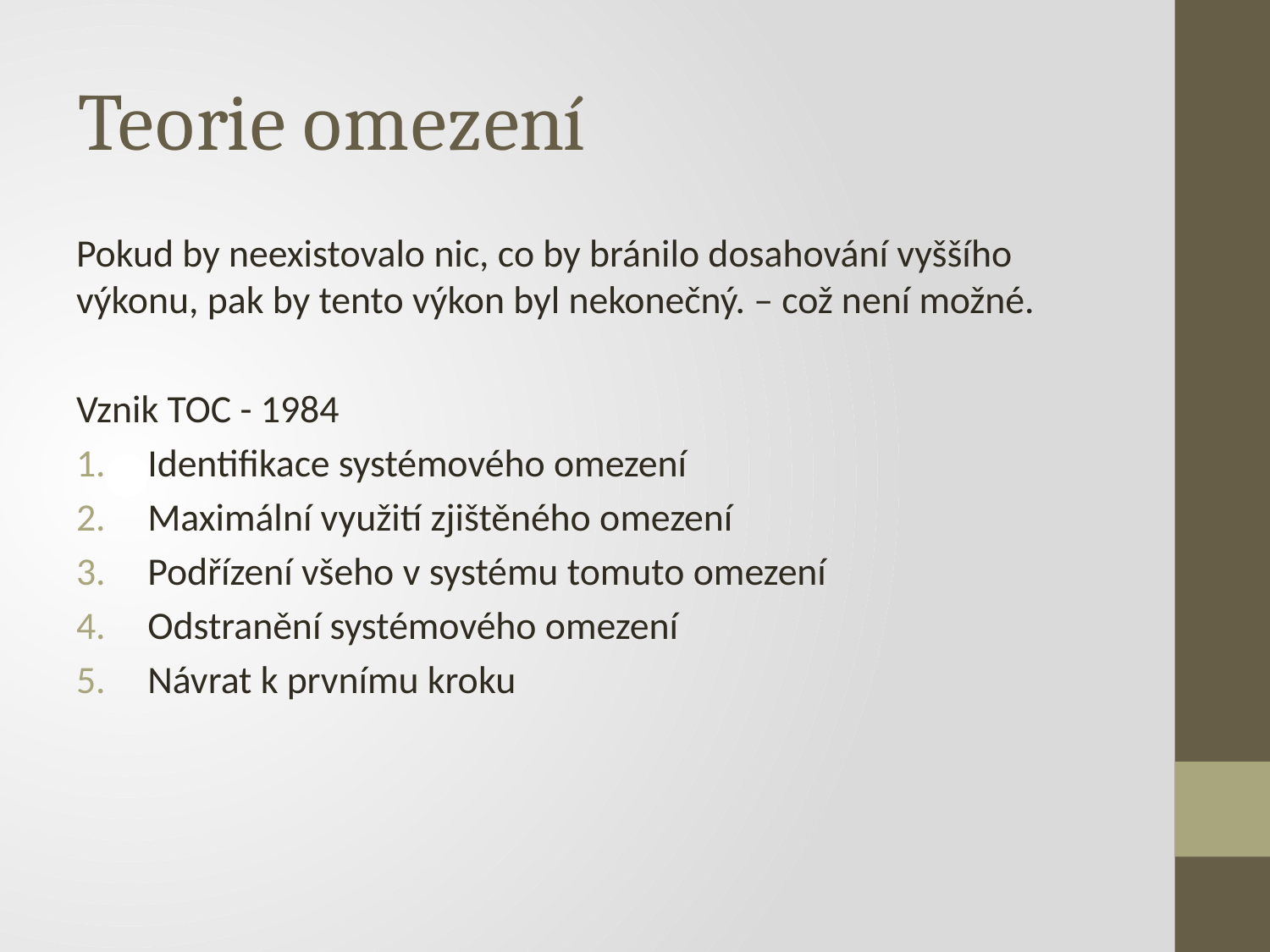

# Teorie omezení
Pokud by neexistovalo nic, co by bránilo dosahování vyššího výkonu, pak by tento výkon byl nekonečný. – což není možné.

Vznik TOC - 1984
Identifikace systémového omezení
Maximální využití zjištěného omezení
Podřízení všeho v systému tomuto omezení
Odstranění systémového omezení
Návrat k prvnímu kroku